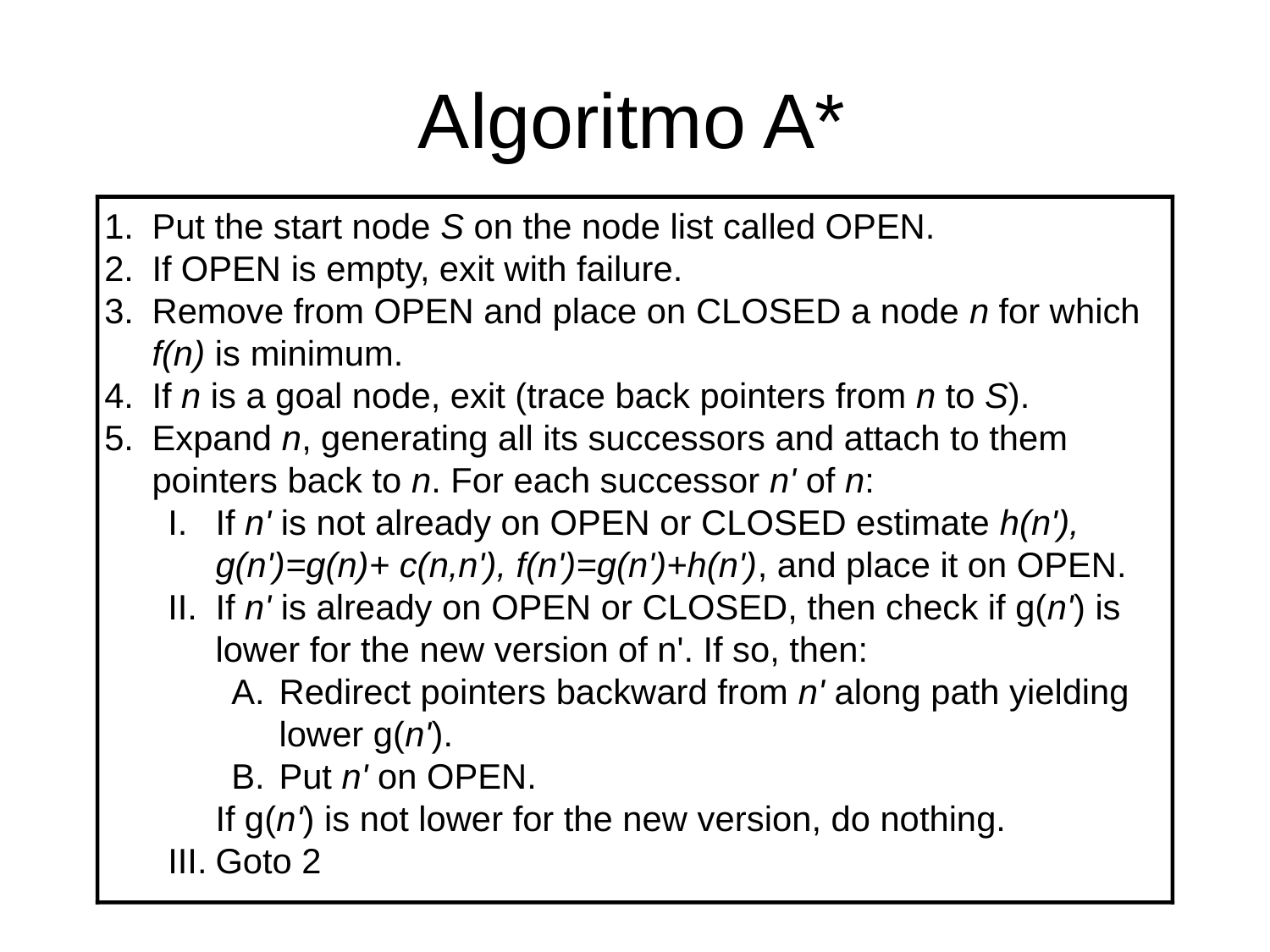

# Algoritmo A*
Put the start node S on the node list called OPEN.
If OPEN is empty, exit with failure.
Remove from OPEN and place on CLOSED a node n for which f(n) is minimum.
If n is a goal node, exit (trace back pointers from n to S).
Expand n, generating all its successors and attach to them pointers back to n. For each successor n' of n:
If n' is not already on OPEN or CLOSED estimate h(n'), g(n')=g(n)+ c(n,n'), f(n')=g(n')+h(n'), and place it on OPEN.
If n' is already on OPEN or CLOSED, then check if g(n') is lower for the new version of n'. If so, then:
Redirect pointers backward from n' along path yielding lower g(n').
Put n' on OPEN.
	If g(n') is not lower for the new version, do nothing.
Goto 2